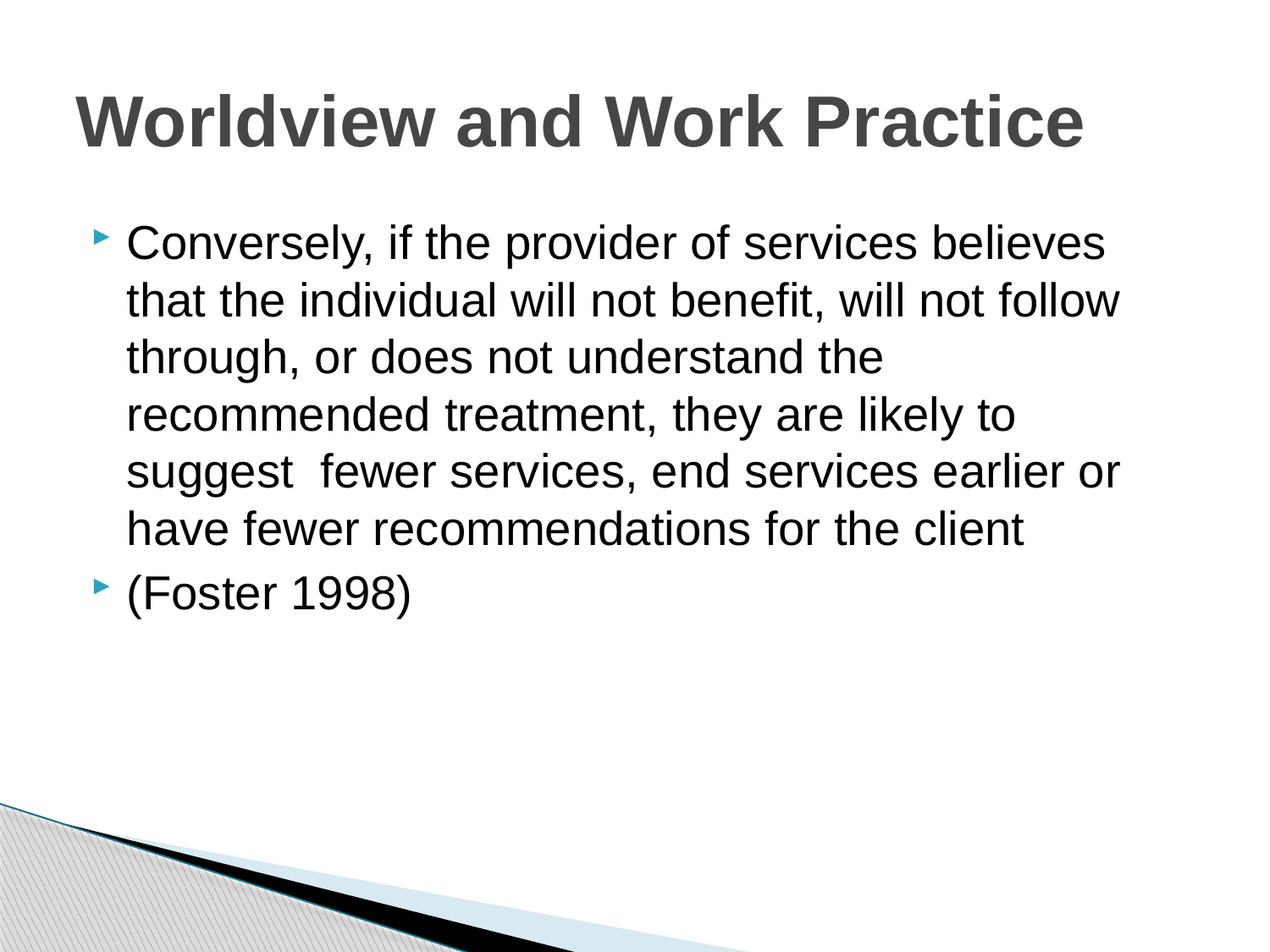

# Worldview and Work Practice
Conversely, if the provider of services believes that the individual will not benefit, will not follow through, or does not understand the  recommended treatment, they are likely to suggest  fewer services, end services earlier or have fewer recommendations for the client
(Foster 1998)